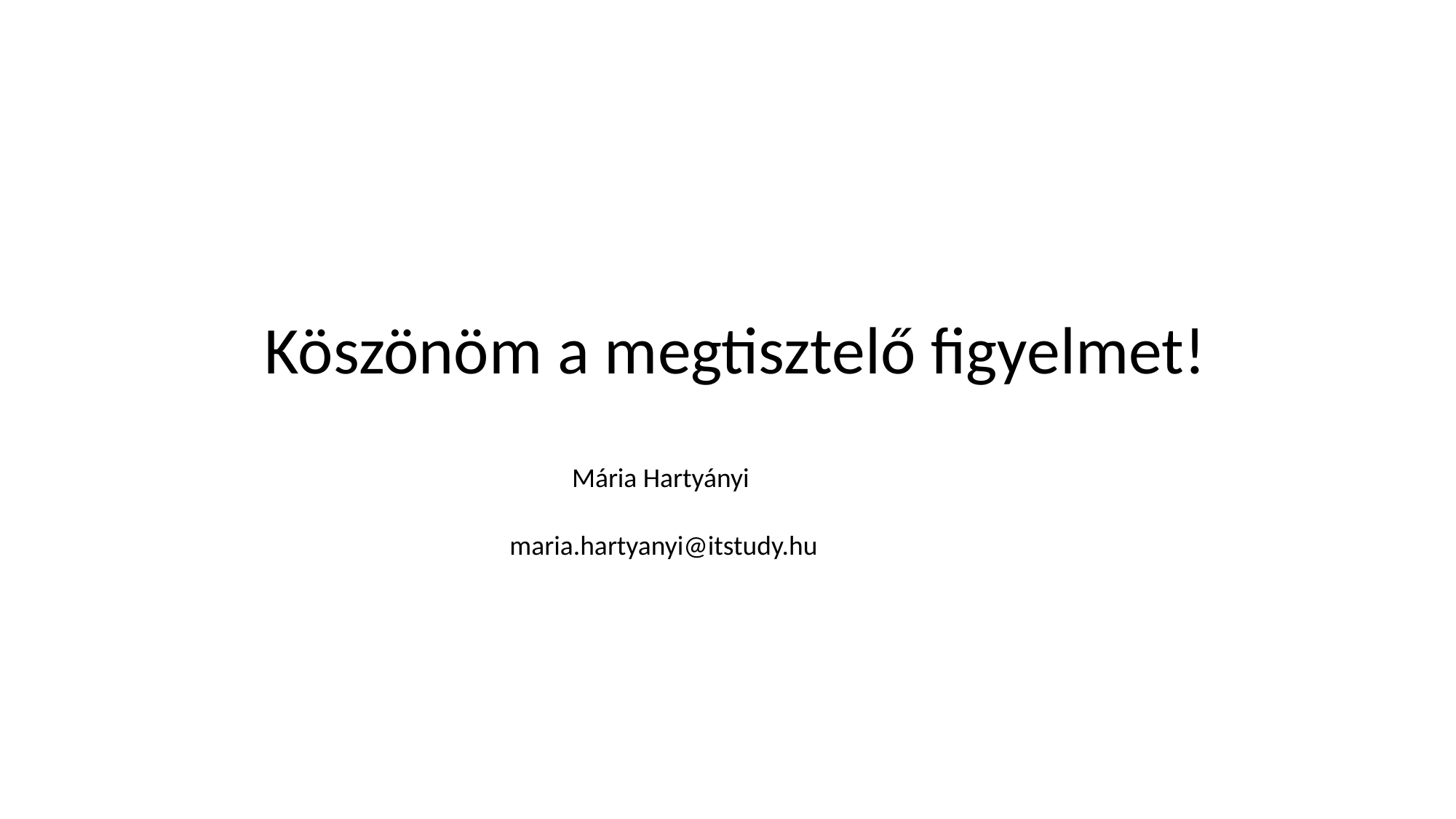

Köszönöm a megtisztelő figyelmet!
Mária Hartyányi
maria.hartyanyi@itstudy.hu